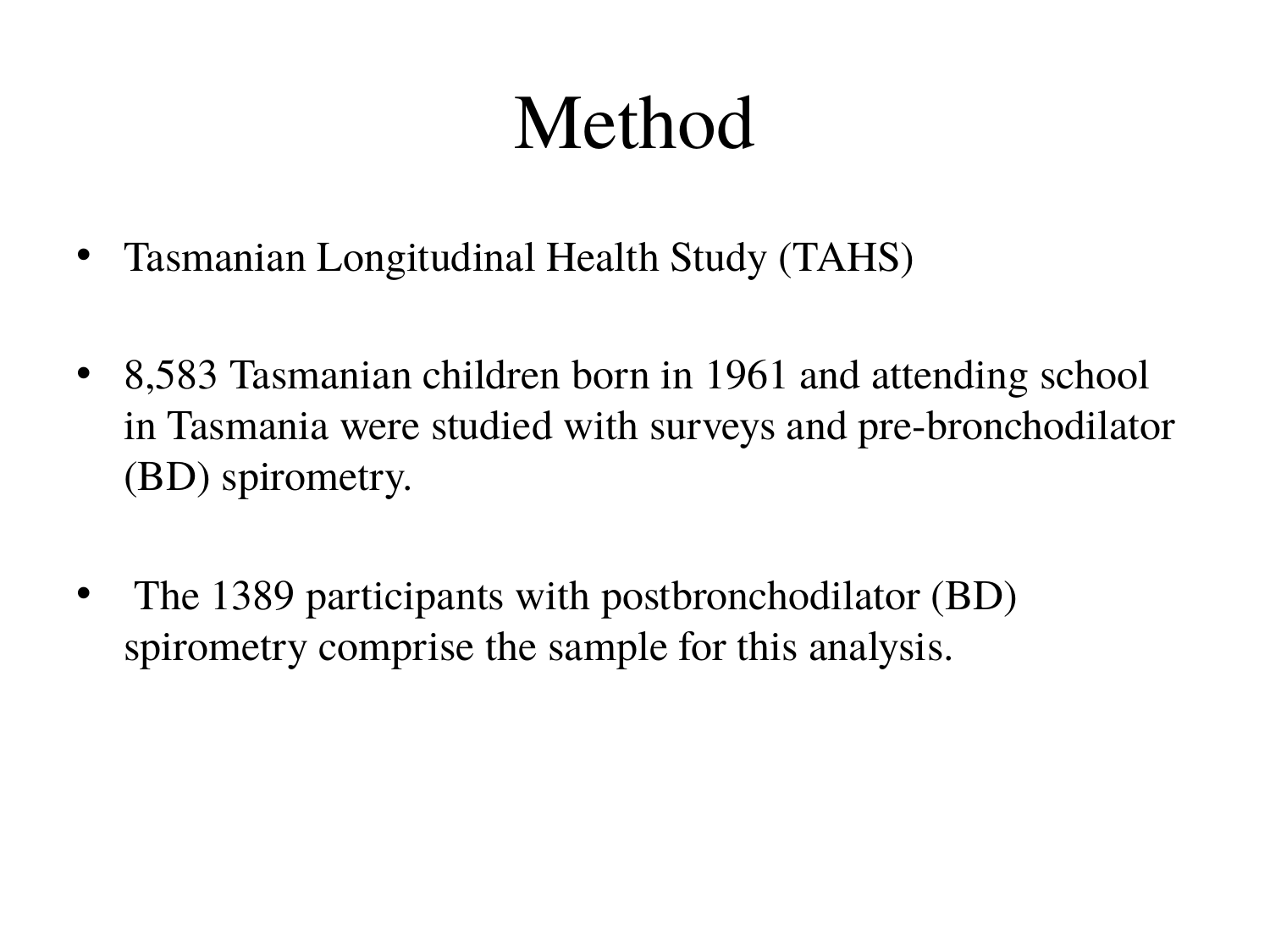

# Method
Tasmanian Longitudinal Health Study (TAHS)

8,583 Tasmanian children born in 1961 and attending school in Tasmania were studied with surveys and pre-bronchodilator (BD) spirometry.

 The 1389 participants with postbronchodilator (BD) spirometry comprise the sample for this analysis.